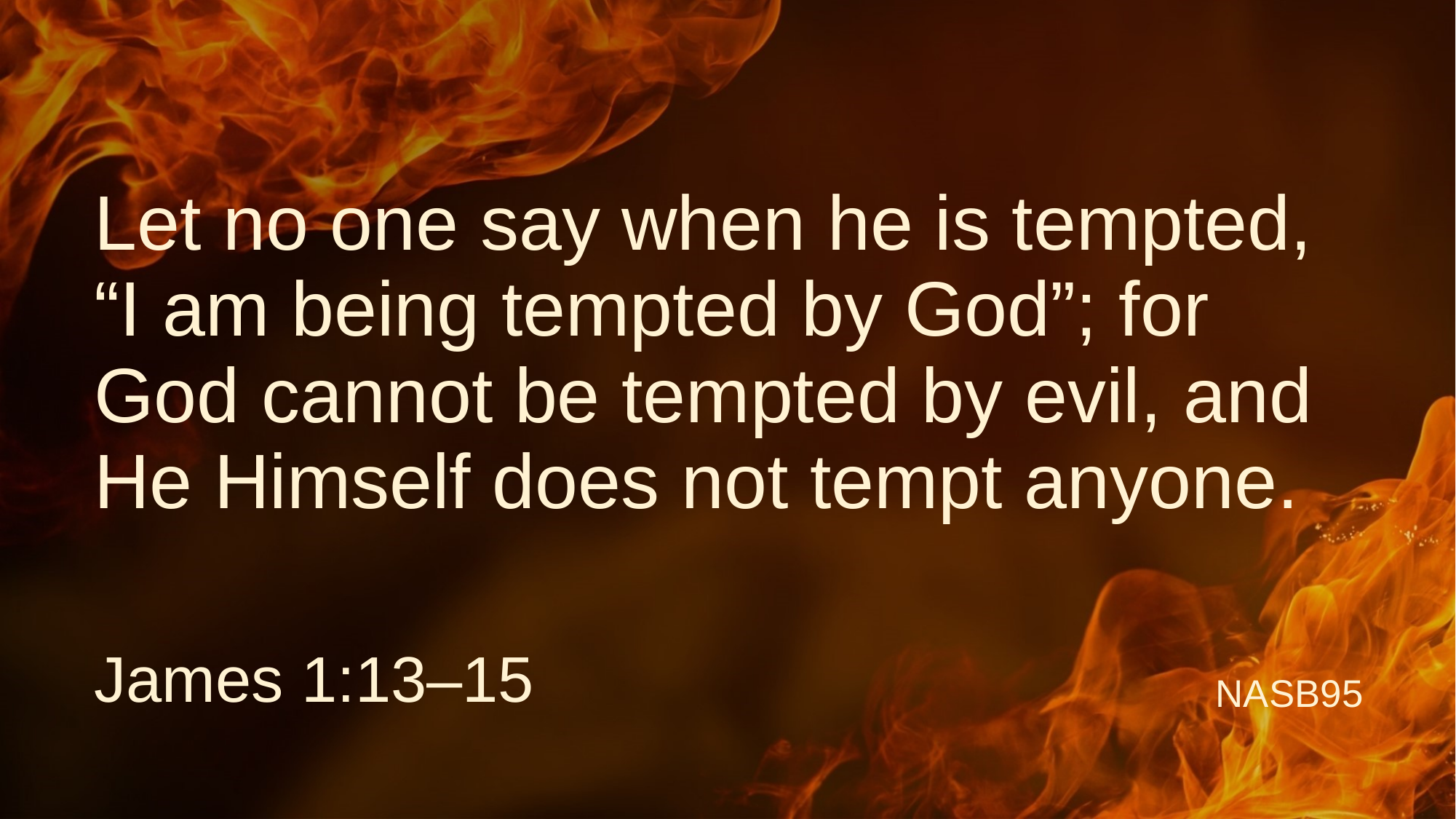

# Let no one say when he is tempted, “I am being tempted by God”; for God cannot be tempted by evil, and He Himself does not tempt anyone.
James 1:13–15
NASB95